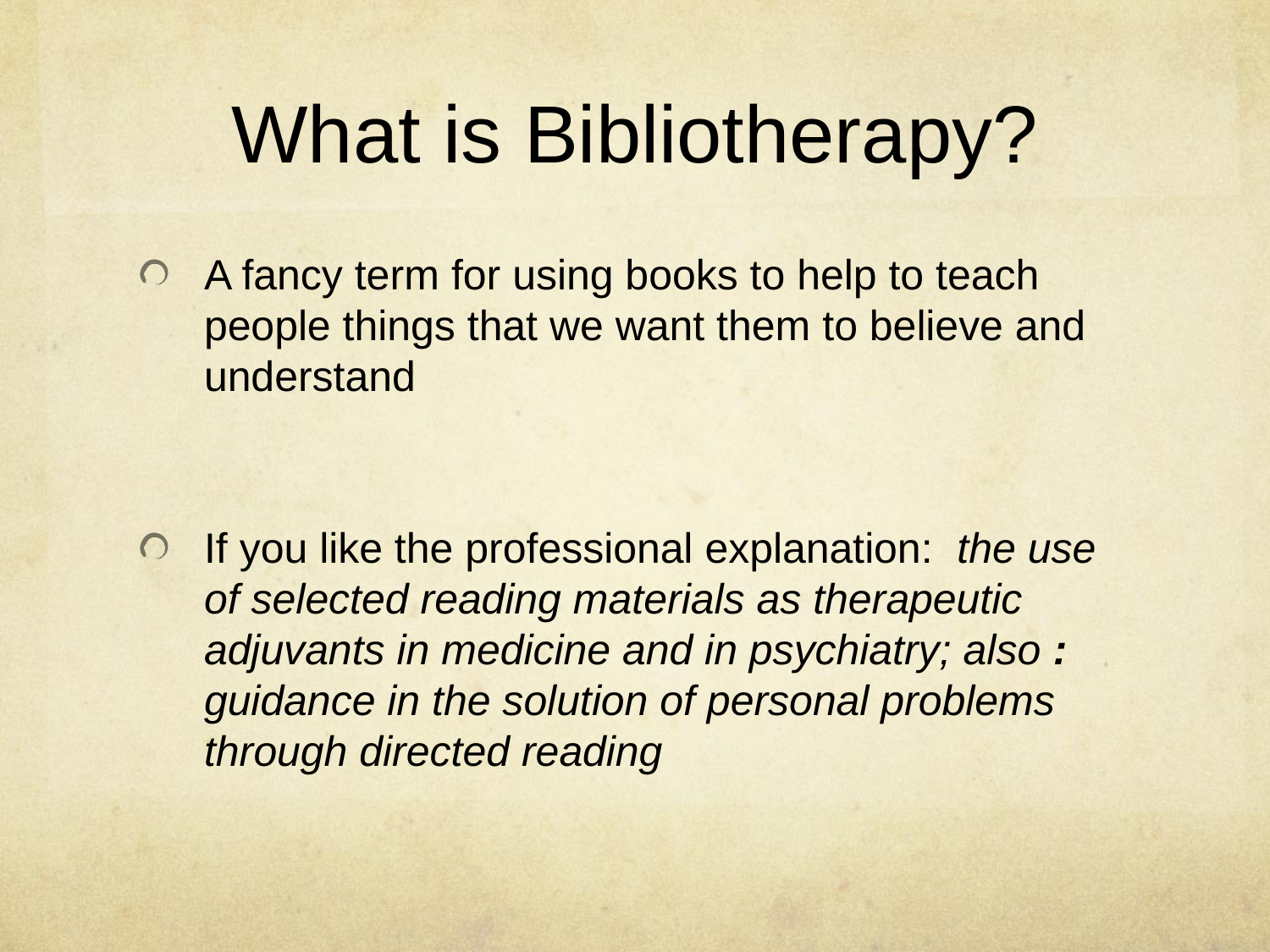

# What is Bibliotherapy?
A fancy term for using books to help to teach people things that we want them to believe and understand

If you like the professional explanation:  the use of selected reading materials as therapeutic adjuvants in medicine and in psychiatry; also :  guidance in the solution of personal problems through directed reading